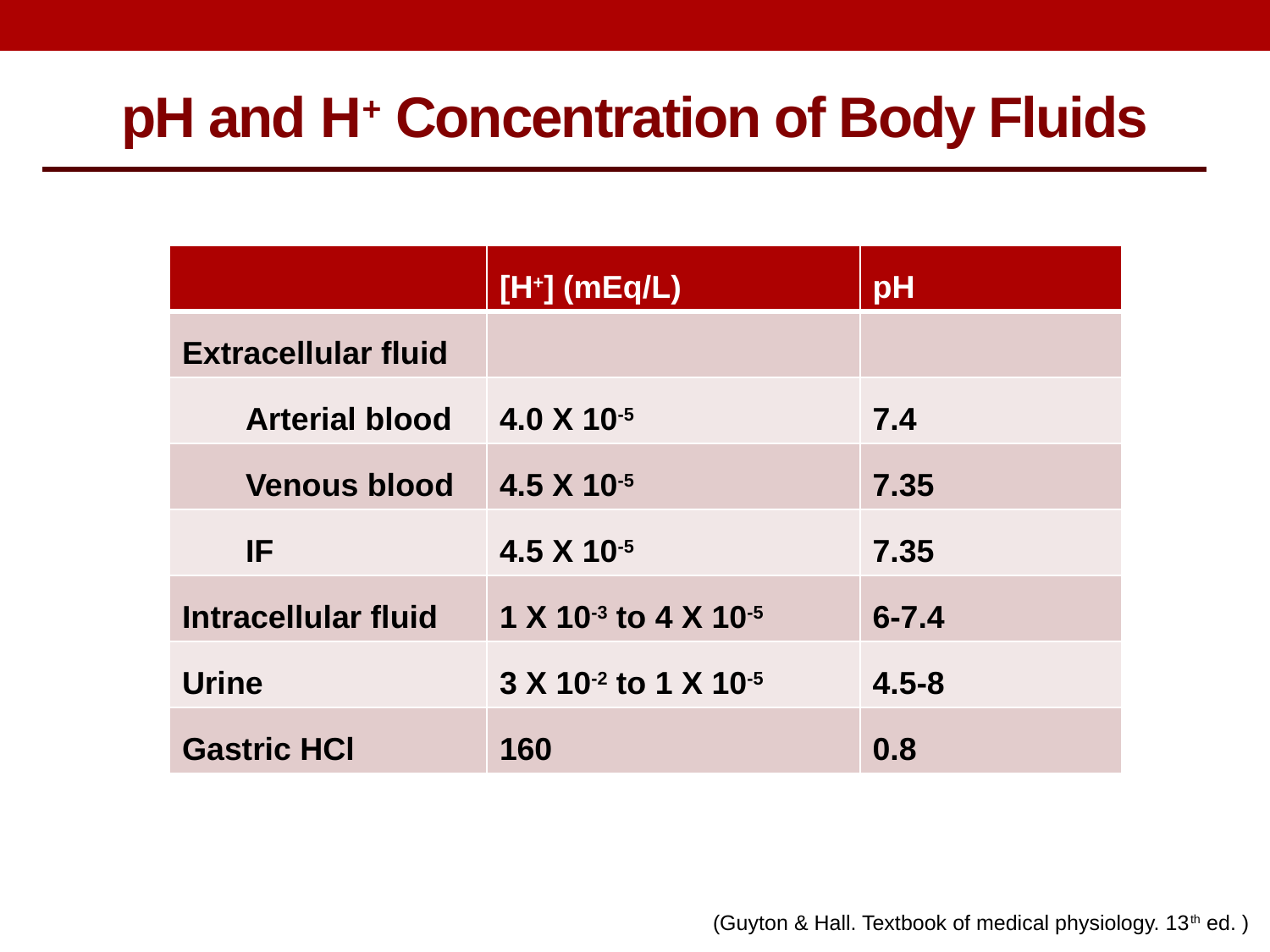

pH and H+ Concentration of Body Fluids
|  | [H+] (mEq/L) | pH |
| --- | --- | --- |
| Extracellular fluid |  |  |
| Arterial blood | 4.0 X 10-5 | 7.4 |
| Venous blood | 4.5 X 10-5 | 7.35 |
| IF | 4.5 X 10-5 | 7.35 |
| Intracellular fluid | 1 X 10-3 to 4 X 10-5 | 6-7.4 |
| Urine | 3 X 10-2 to 1 X 10-5 | 4.5-8 |
| Gastric HCl | 160 | 0.8 |
(Guyton & Hall. Textbook of medical physiology. 13th ed. )